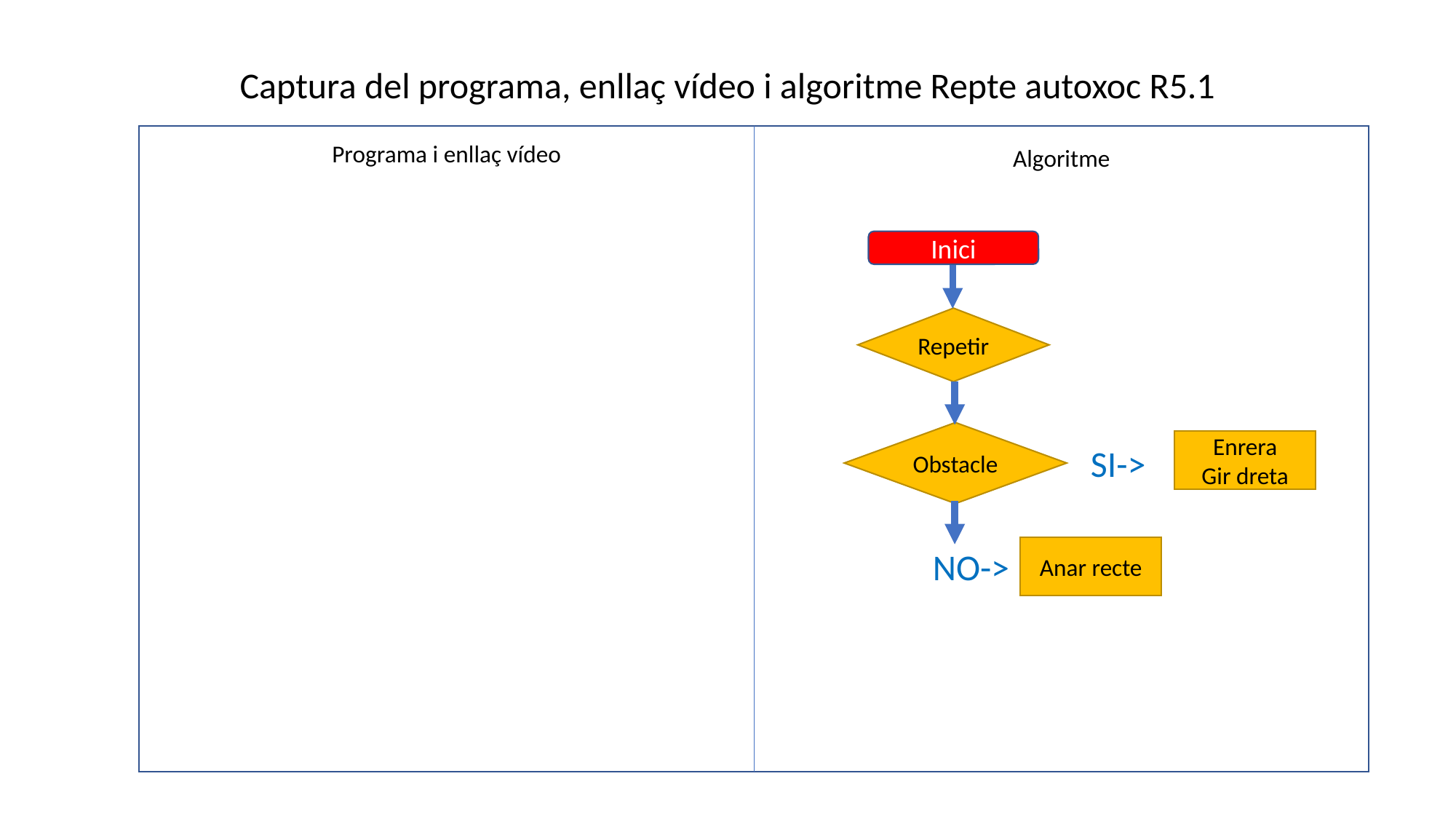

Captura del programa, enllaç vídeo i algoritme Repte autoxoc R5.1

Programa i enllaç vídeo
Algoritme
Inici
Repetir
Obstacle
Enrera
Gir dreta
SI->
Anar recte
NO->
Cognoms, noms
Enllaç carpeta OneDrive